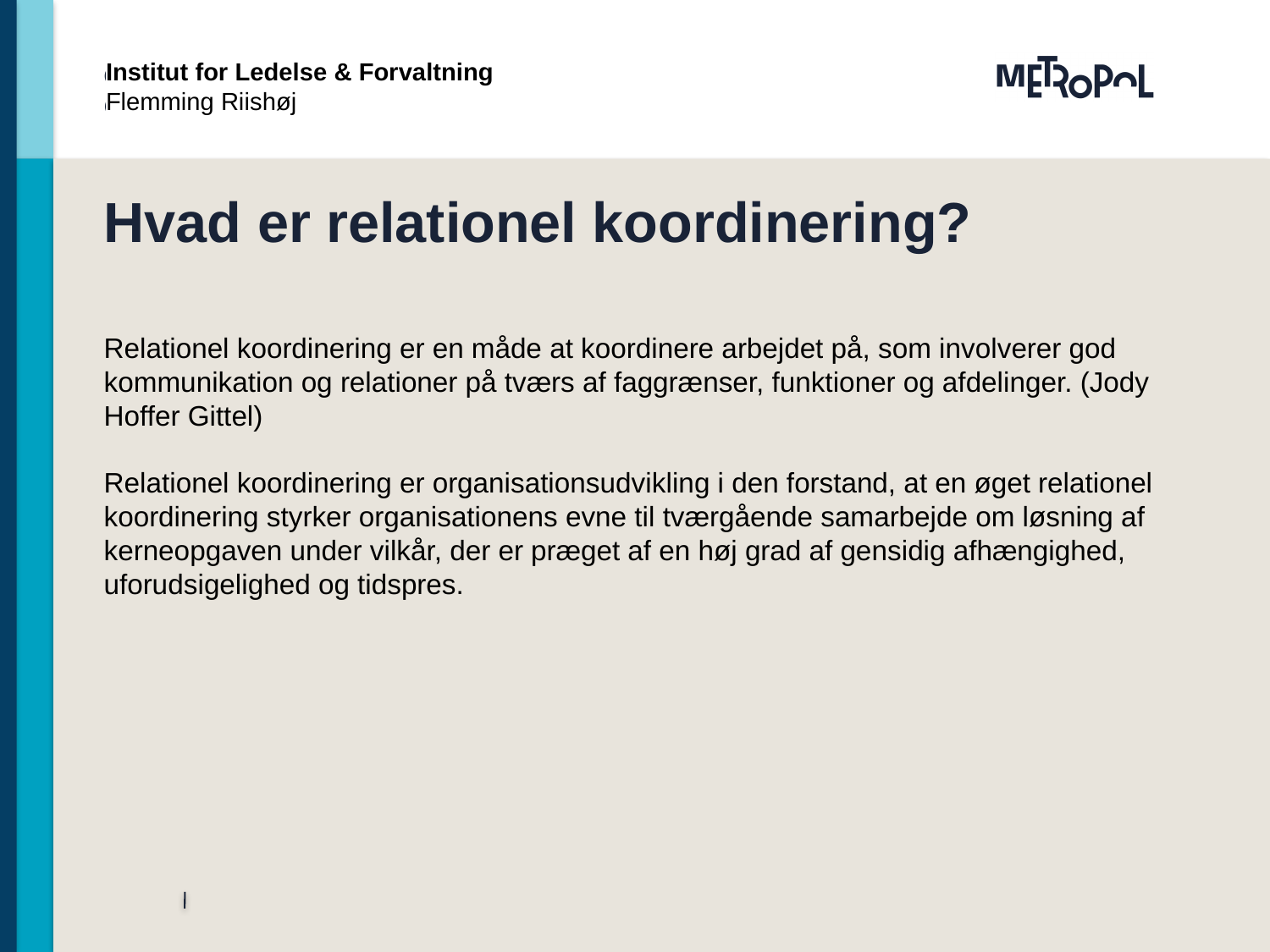

Institut for Ledelse & Forvaltning
Flemming Riishøj

# Hvad er relationel koordinering?

Relationel koordinering er en måde at koordinere arbejdet på, som involverer god kommunikation og relationer på tværs af faggrænser, funktioner og afdelinger. (Jody Hoffer Gittel)

Relationel koordinering er organisationsudvikling i den forstand, at en øget relationel koordinering styrker organisationens evne til tværgående samarbejde om løsning af kerneopgaven under vilkår, der er præget af en høj grad af gensidig afhængighed, uforudsigelighed og tidspres.